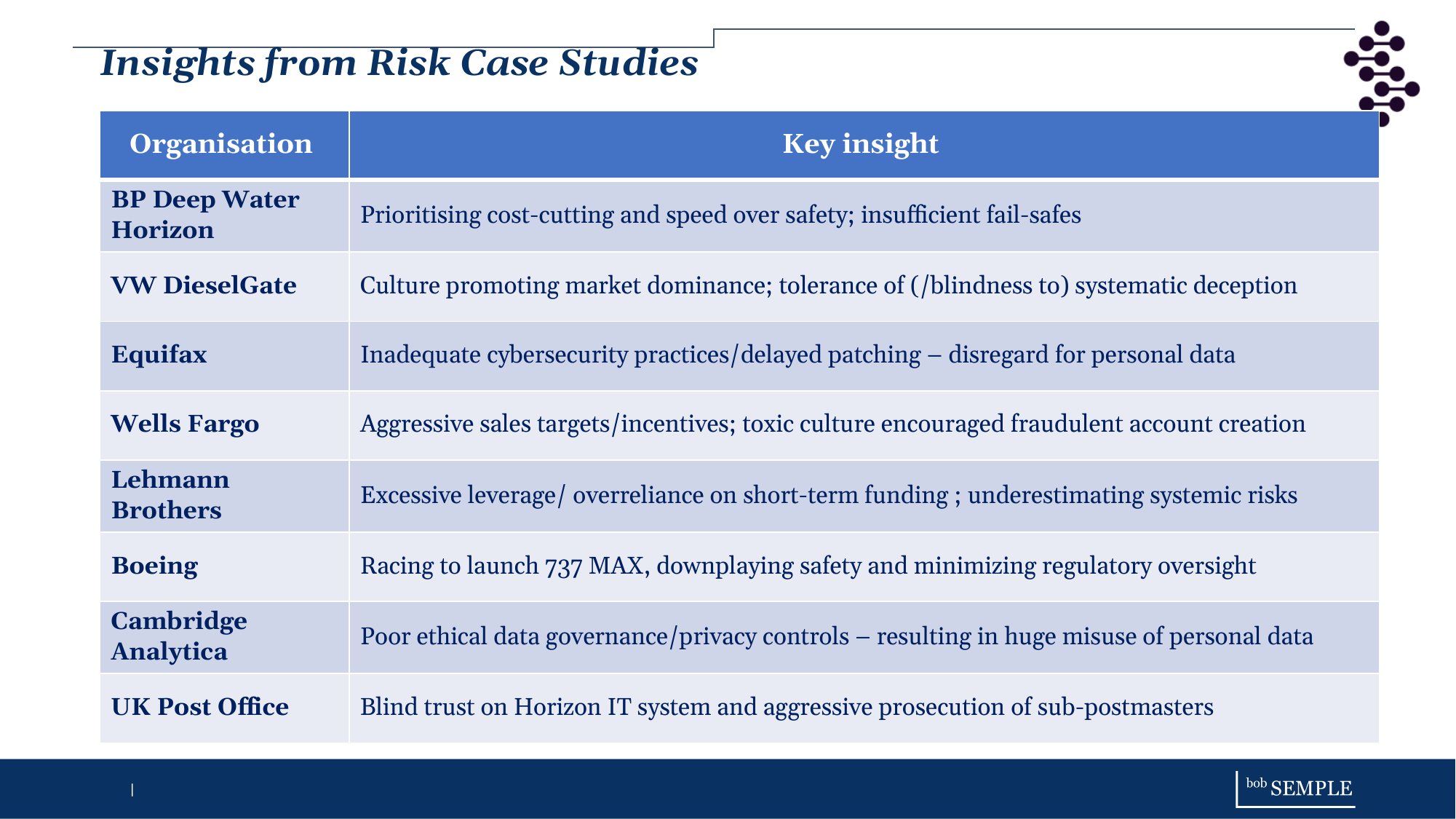

# Insights from Risk Case Studies
| Organisation | Key insight |
| --- | --- |
| BP Deep Water Horizon | Prioritising cost-cutting and speed over safety; insufficient fail-safes |
| VW DieselGate | Culture promoting market dominance; tolerance of (/blindness to) systematic deception |
| Equifax | Inadequate cybersecurity practices/delayed patching – disregard for personal data |
| Wells Fargo | Aggressive sales targets/incentives; toxic culture encouraged fraudulent account creation |
| Lehmann Brothers | Excessive leverage/ overreliance on short-term funding ; underestimating systemic risks |
| Boeing | Racing to launch 737 MAX, downplaying safety and minimizing regulatory oversight |
| Cambridge Analytica | Poor ethical data governance/privacy controls – resulting in huge misuse of personal data |
| UK Post Office | Blind trust on Horizon IT system and aggressive prosecution of sub-postmasters |